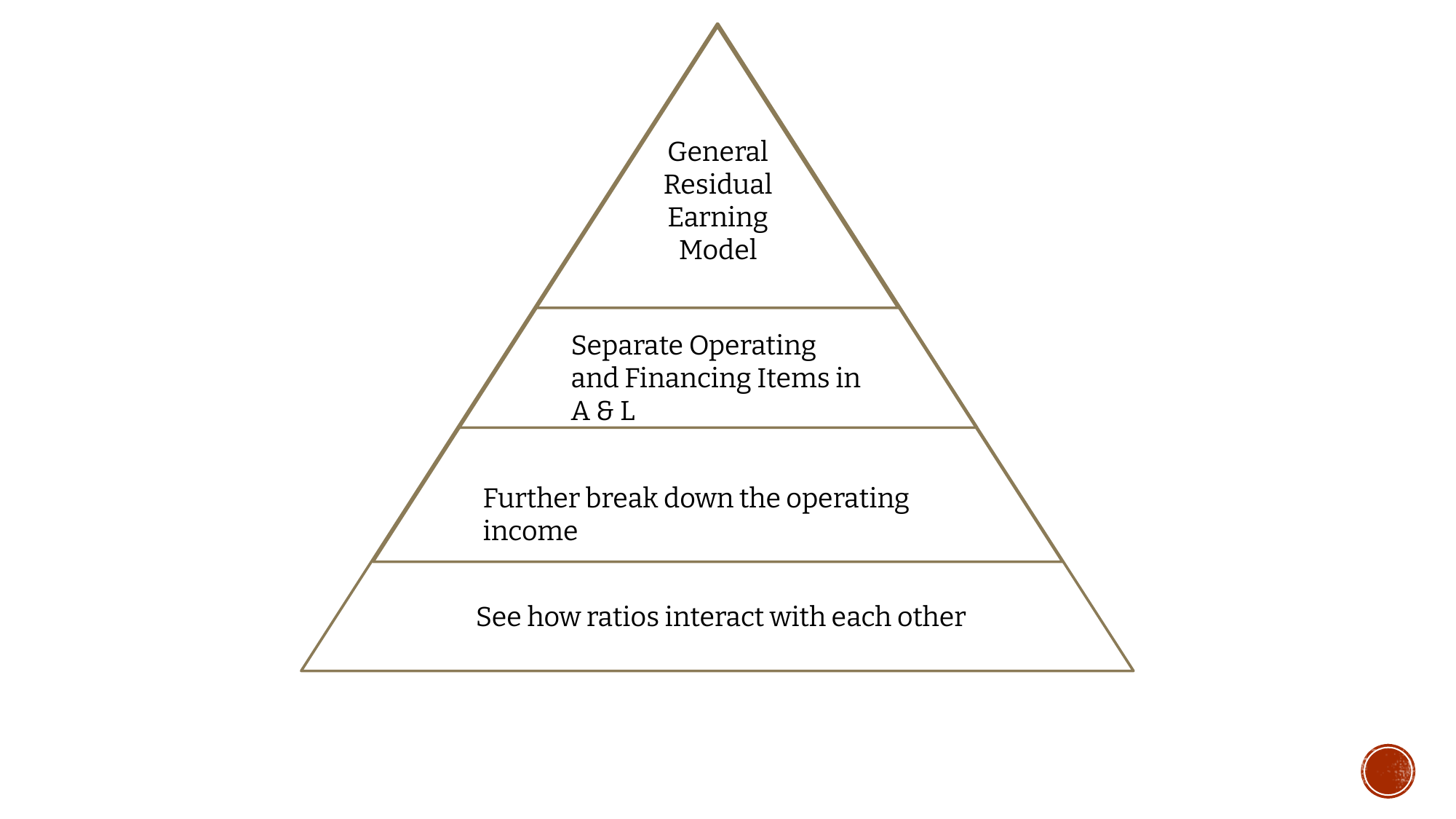

General
Residual Earning
Model
Separate Operating and Financing Items in A & L
Further break down the operating income
See how ratios interact with each other